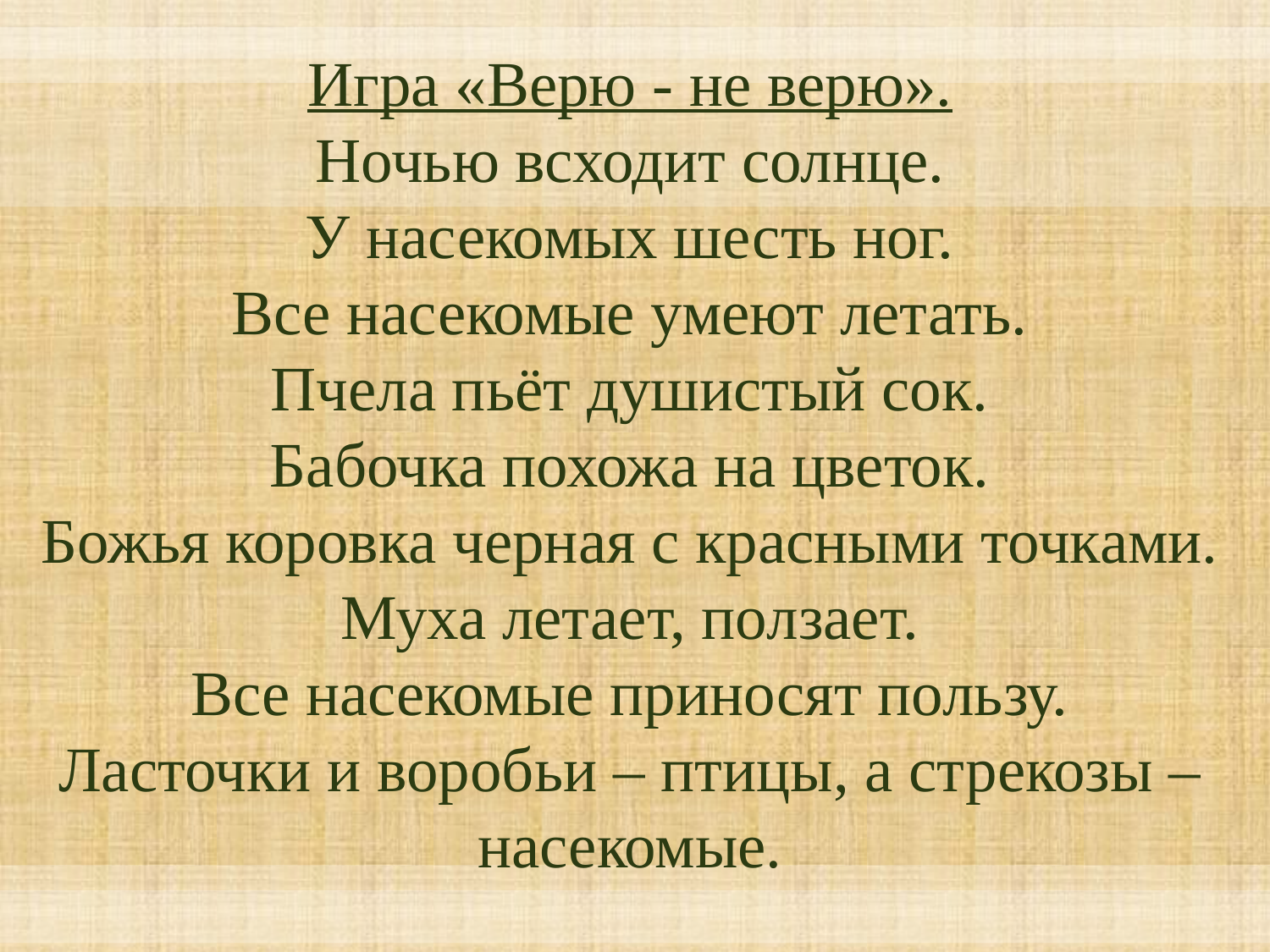

Игра «Верю - не верю».
Ночью всходит солнце.
У насекомых шесть ног.
Все насекомые умеют летать.
Пчела пьёт душистый сок.
Бабочка похожа на цветок.
Божья коровка черная с красными точками.
Муха летает, ползает.
Все насекомые приносят пользу.
Ласточки и воробьи – птицы, а стрекозы – насекомые.